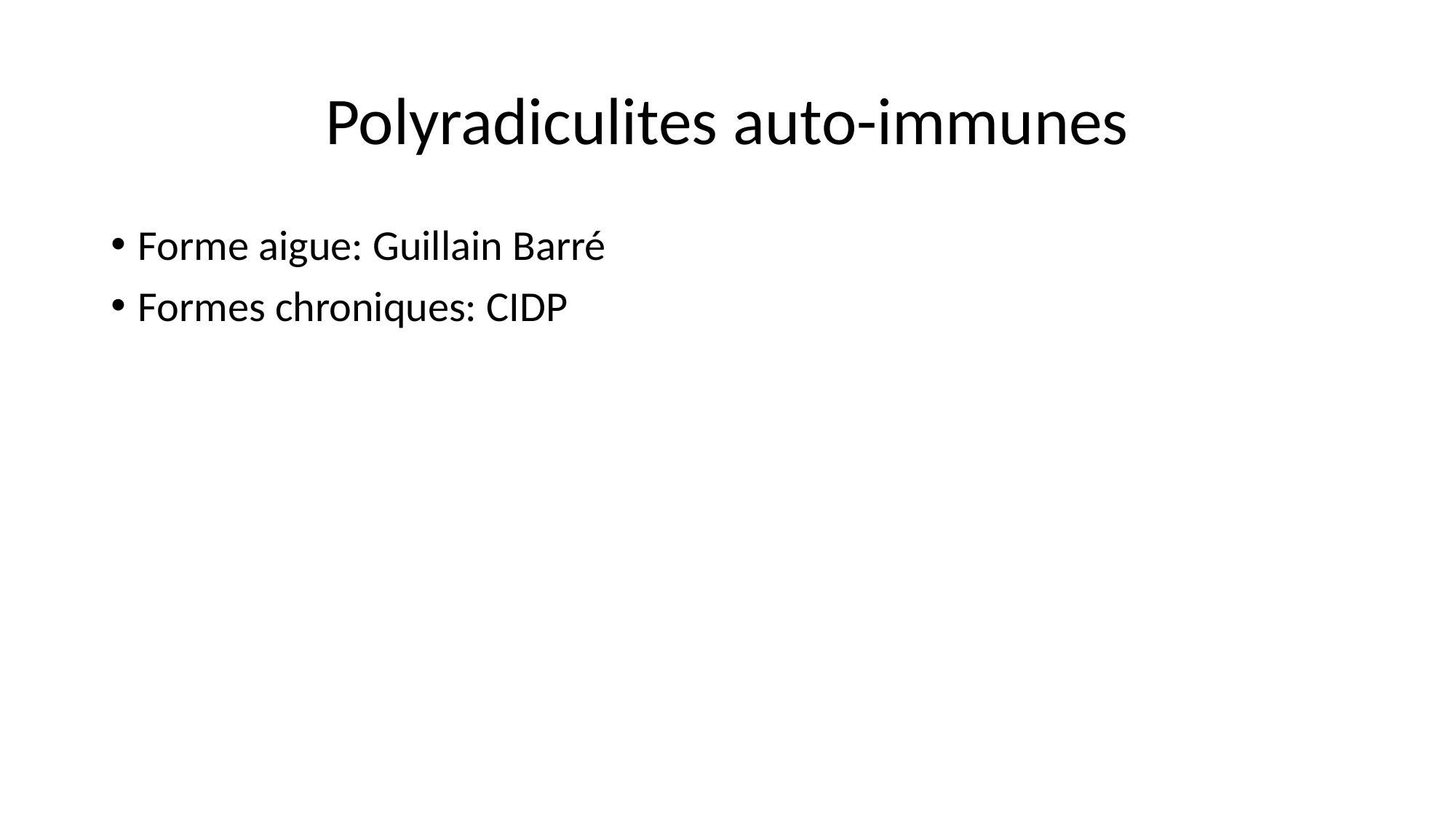

# Polyradiculites auto-immunes
Forme aigue: Guillain Barré
Formes chroniques: CIDP